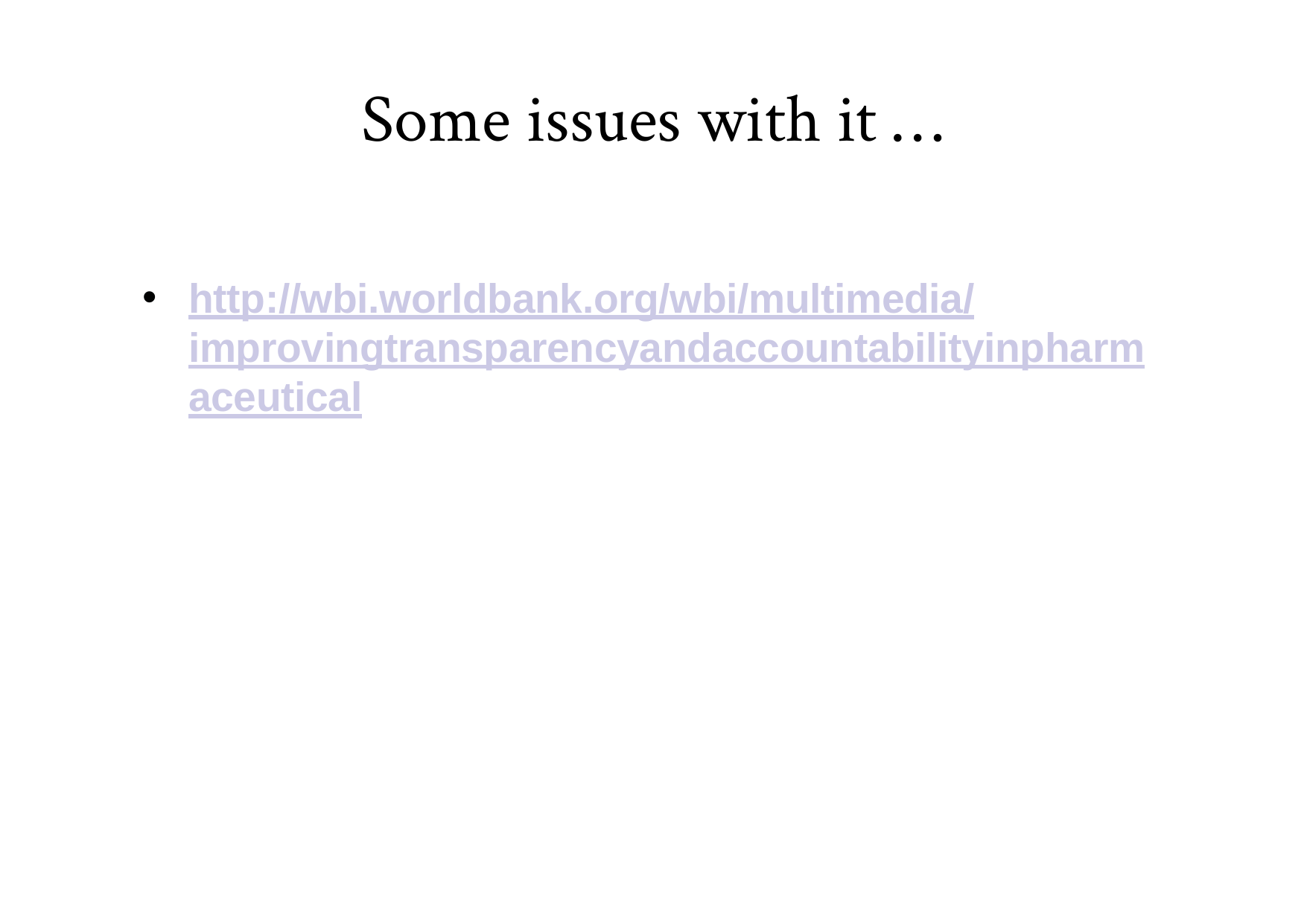

# Some issues with it …

http://wbi.worldbank.org/wbi/multimedia/improvingtransparencyandaccountabilityinpharmaceutical